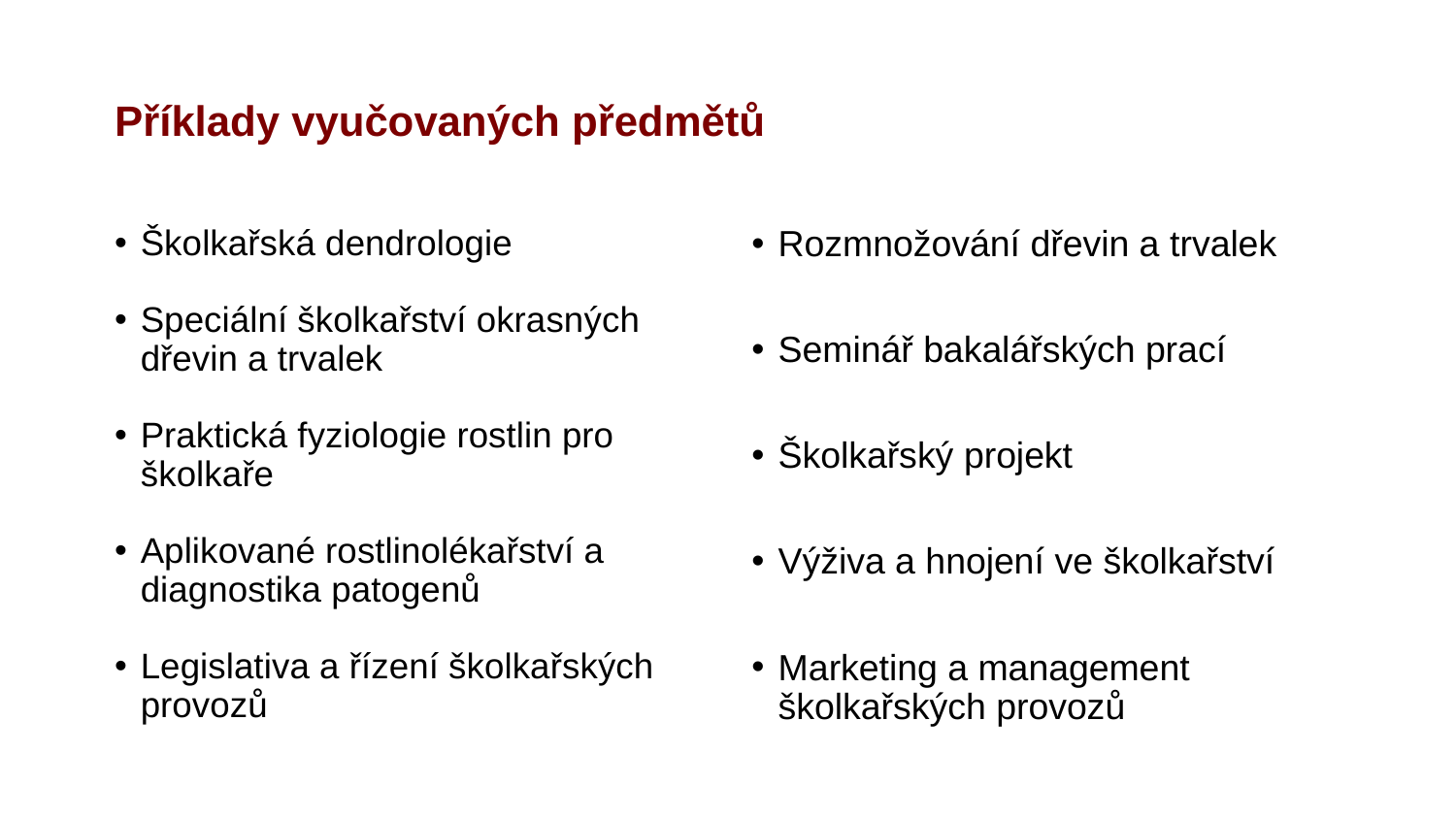

# Příklady vyučovaných předmětů
Školkařská dendrologie

Speciální školkařství okrasných dřevin a trvalek

Praktická fyziologie rostlin pro školkaře

Aplikované rostlinolékařství a diagnostika patogenů

Legislativa a řízení školkařských provozů

Rozmnožování dřevin a trvalek

Seminář bakalářských prací

Školkařský projekt

Výživa a hnojení ve školkařství

Marketing a management školkařských provozů